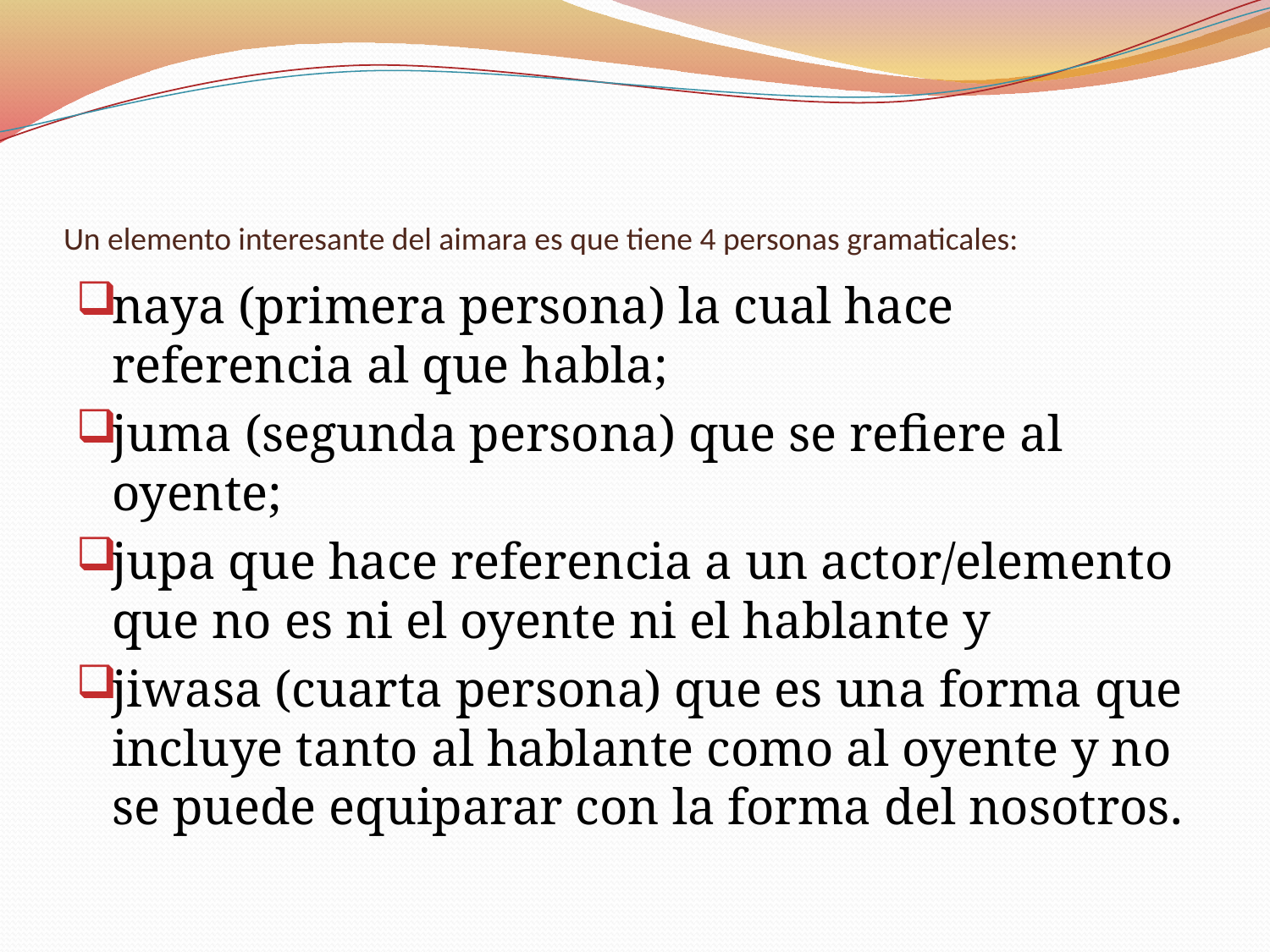

# Un elemento interesante del aimara es que tiene 4 personas gramaticales:
naya (primera persona) la cual hace referencia al que habla;
juma (segunda persona) que se refiere al oyente;
jupa que hace referencia a un actor/elemento que no es ni el oyente ni el hablante y
jiwasa (cuarta persona) que es una forma que incluye tanto al hablante como al oyente y no se puede equiparar con la forma del nosotros.